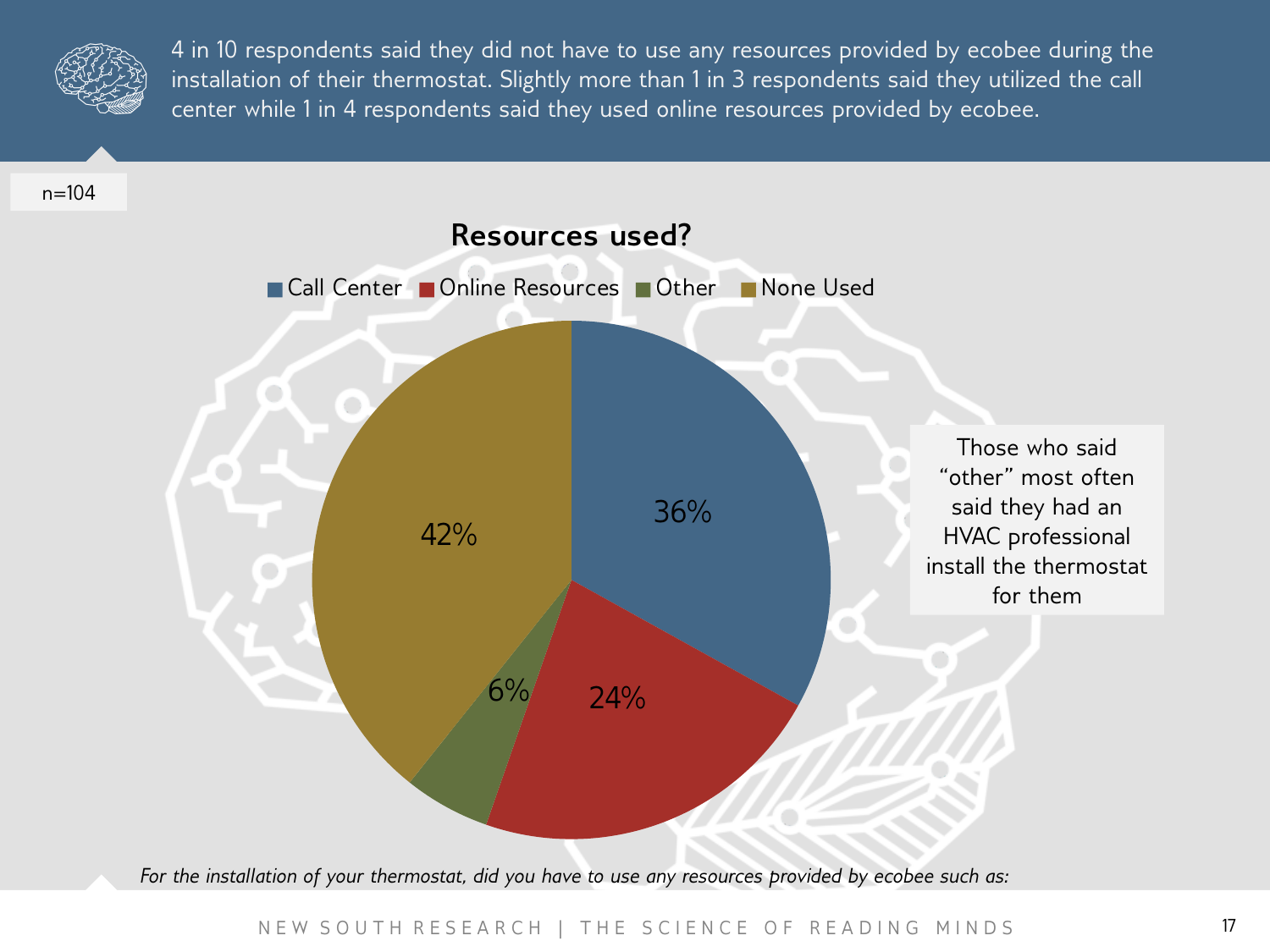

4 in 10 respondents said they did not have to use any resources provided by ecobee during the installation of their thermostat. Slightly more than 1 in 3 respondents said they utilized the call center while 1 in 4 respondents said they used online resources provided by ecobee.
n=104

### Chart:

| Category | Resources used? |
|---|---|
| Call Center | 0.35600000000000004 |
| Online Resources | 0.24000000000000002 |
| Other  | 0.058 |
| None Used | 0.4230000000000001 |
Those who said “other” most often said they had an HVAC professional install the thermostat for them
For the installation of your thermostat, did you have to use any resources provided by ecobee such as:
17